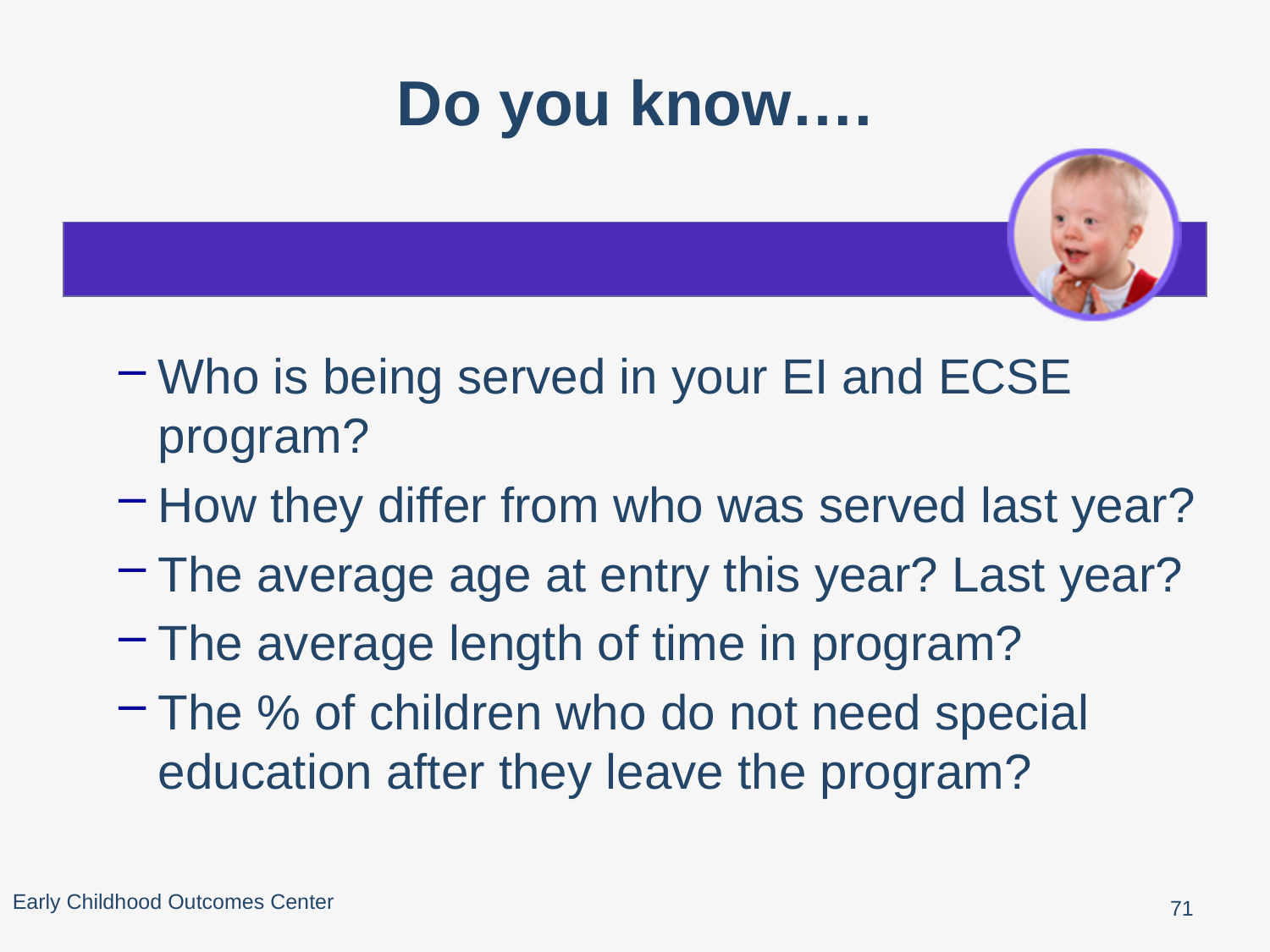

# Do you know….
Who is being served in your EI and ECSE program?
How they differ from who was served last year?
The average age at entry this year? Last year?
The average length of time in program?
The % of children who do not need special education after they leave the program?
Early Childhood Outcomes Center
71